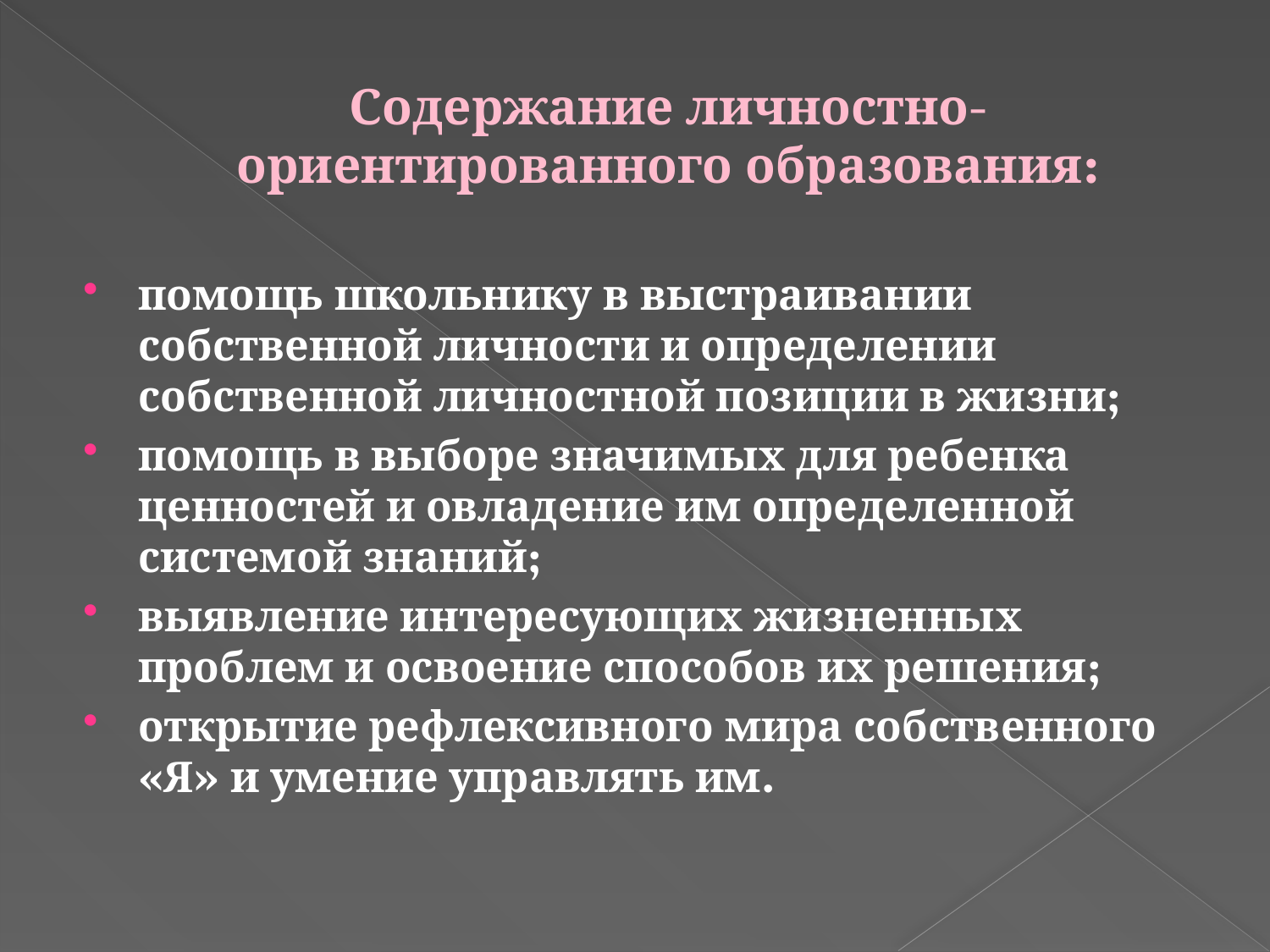

# Содержание личностно-ориентированного образования:
помощь школьнику в выстраивании собственной личности и определении  собственной личностной позиции в жизни;
помощь в выборе значимых для ребенка ценностей и овладение им определенной  системой знаний;
выявление интересующих жизненных проблем и освоение способов их решения;
открытие рефлексивного мира собственного «Я» и умение управлять им.